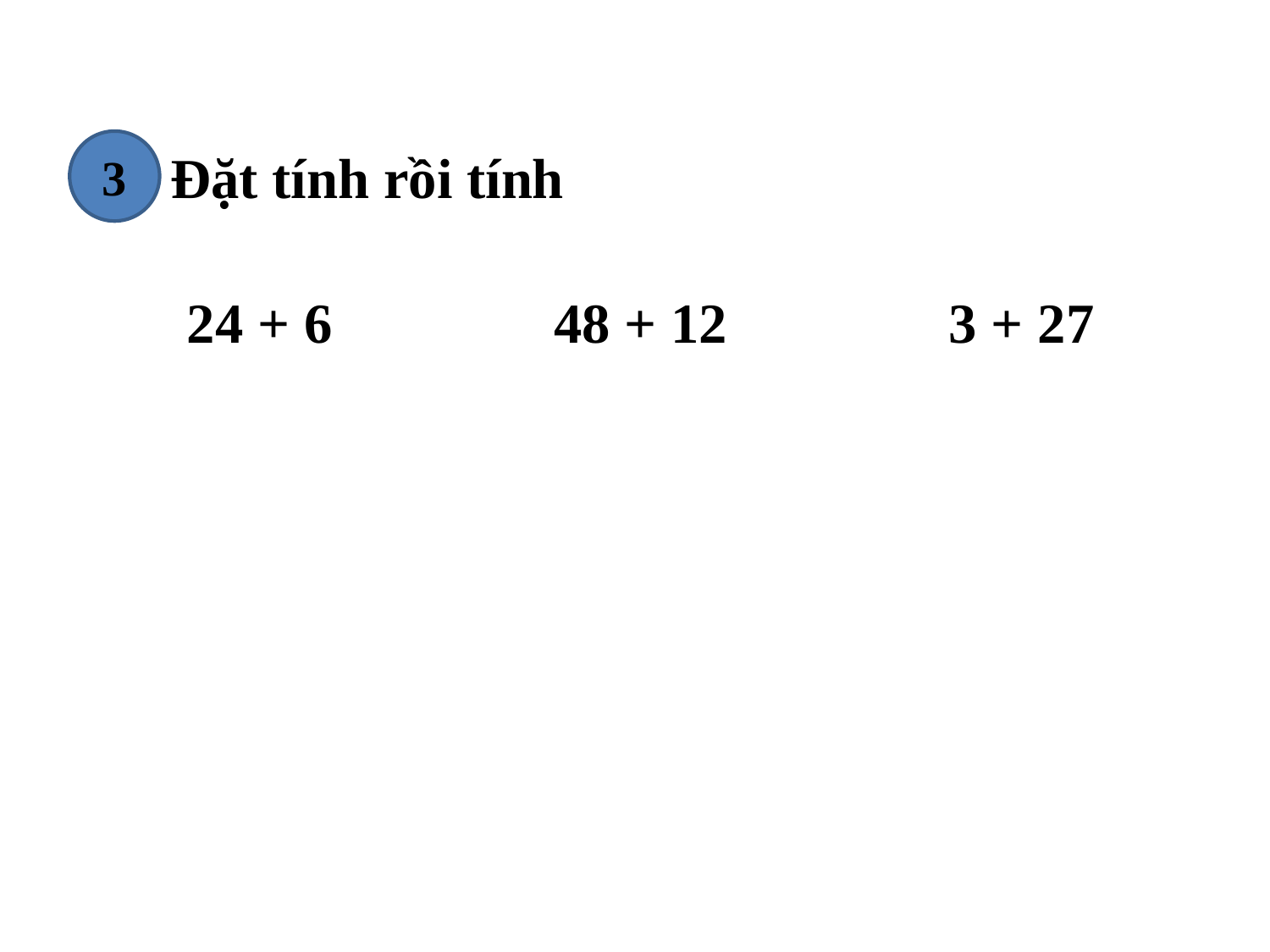

# Đặt tính rồi tính
3
| 24 + 6 | 48 + 12 | 3 + 27 |
| --- | --- | --- |